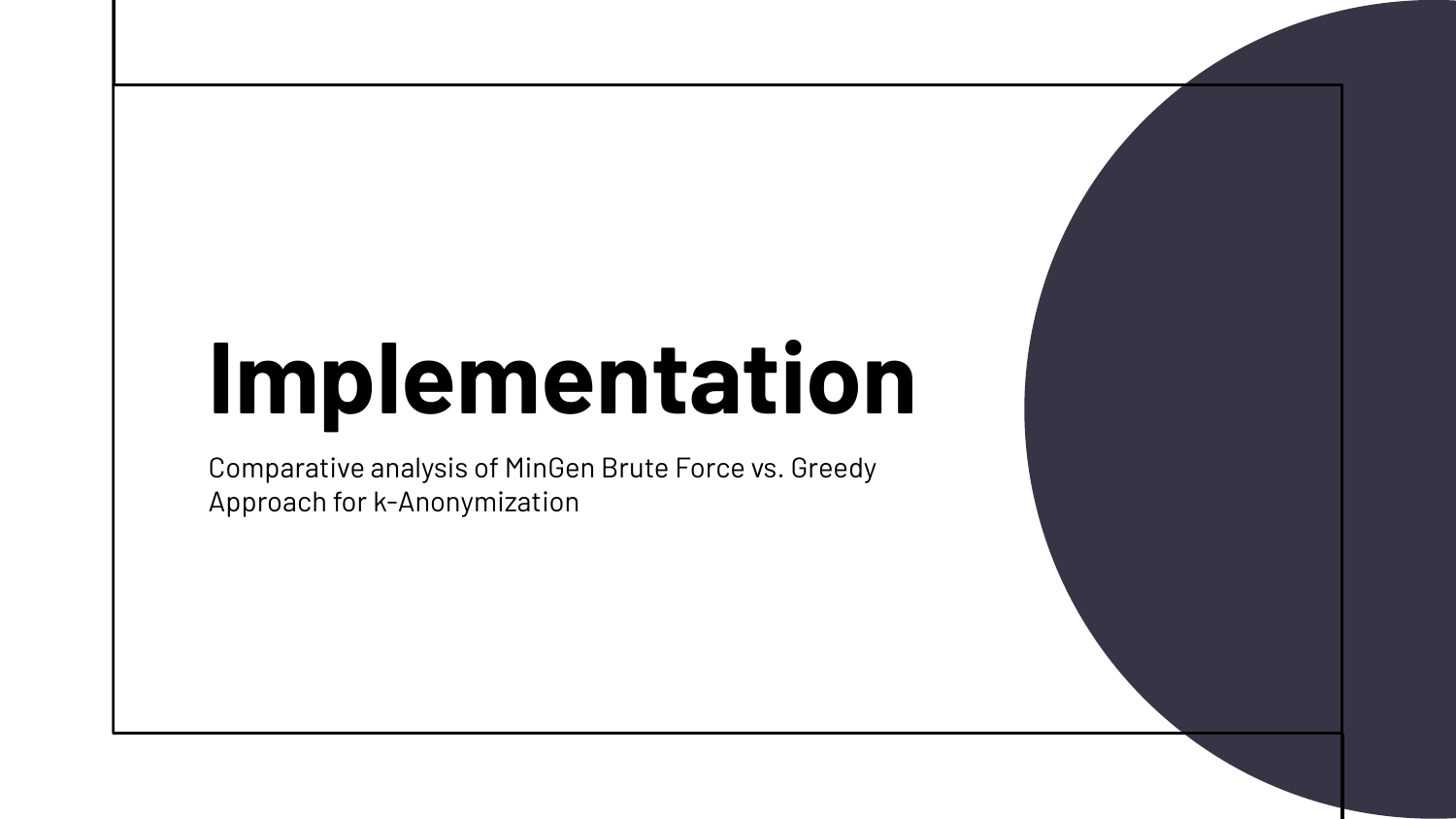

# Implementation
Comparative analysis of MinGen Brute Force vs. Greedy Approach for k-Anonymization